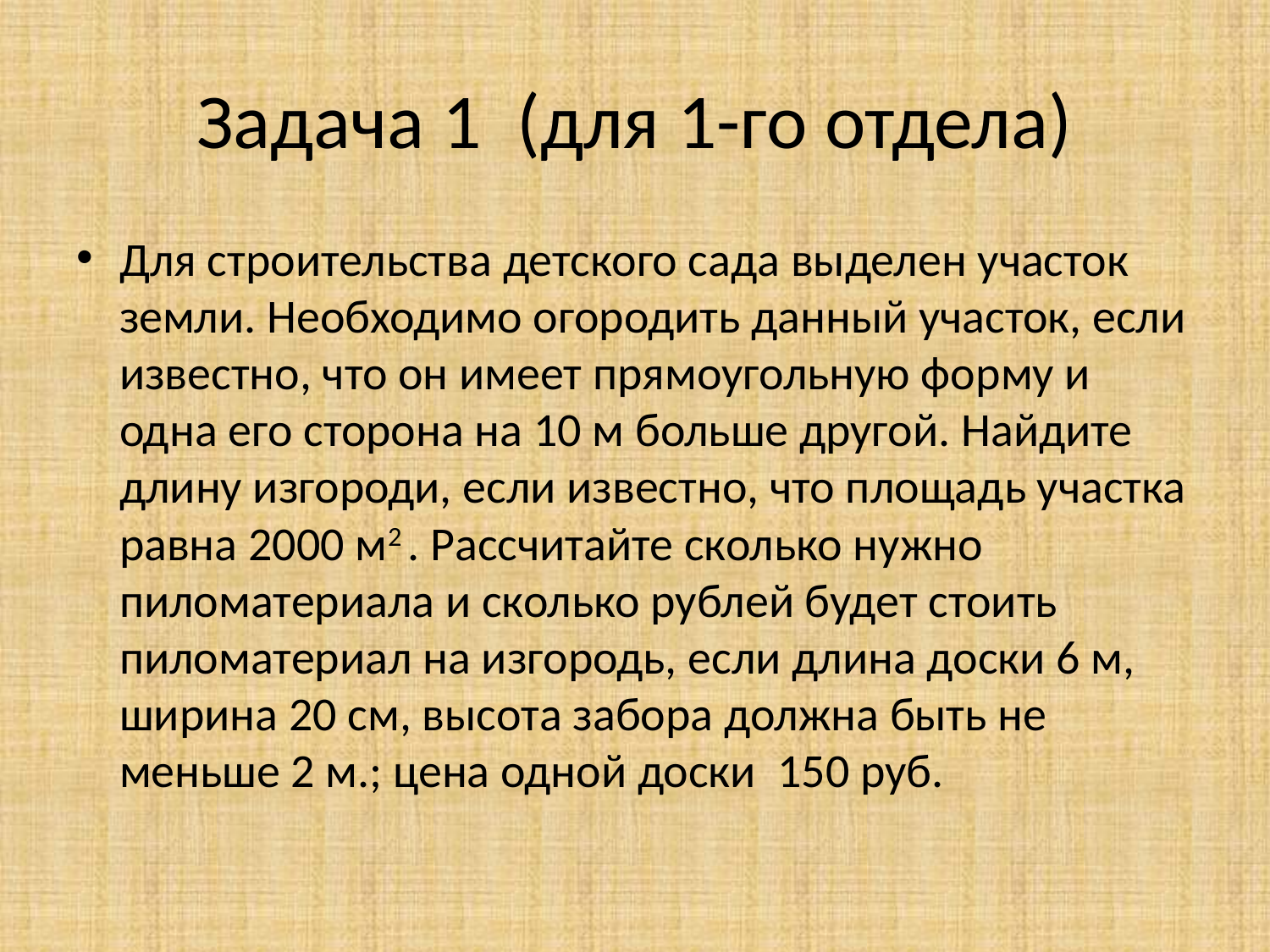

# Задача 1  (для 1-го отдела)
Для строительства детского сада выделен участок земли. Необходимо огородить данный участок, если известно, что он имеет прямоугольную форму и одна его сторона на 10 м больше другой. Найдите длину изгороди, если известно, что площадь участка равна 2000 м2 . Рассчитайте сколько нужно пиломатериала и сколько рублей будет стоить пиломатериал на изгородь, если длина доски 6 м, ширина 20 см, высота забора должна быть не меньше 2 м.; цена одной доски  150 руб.